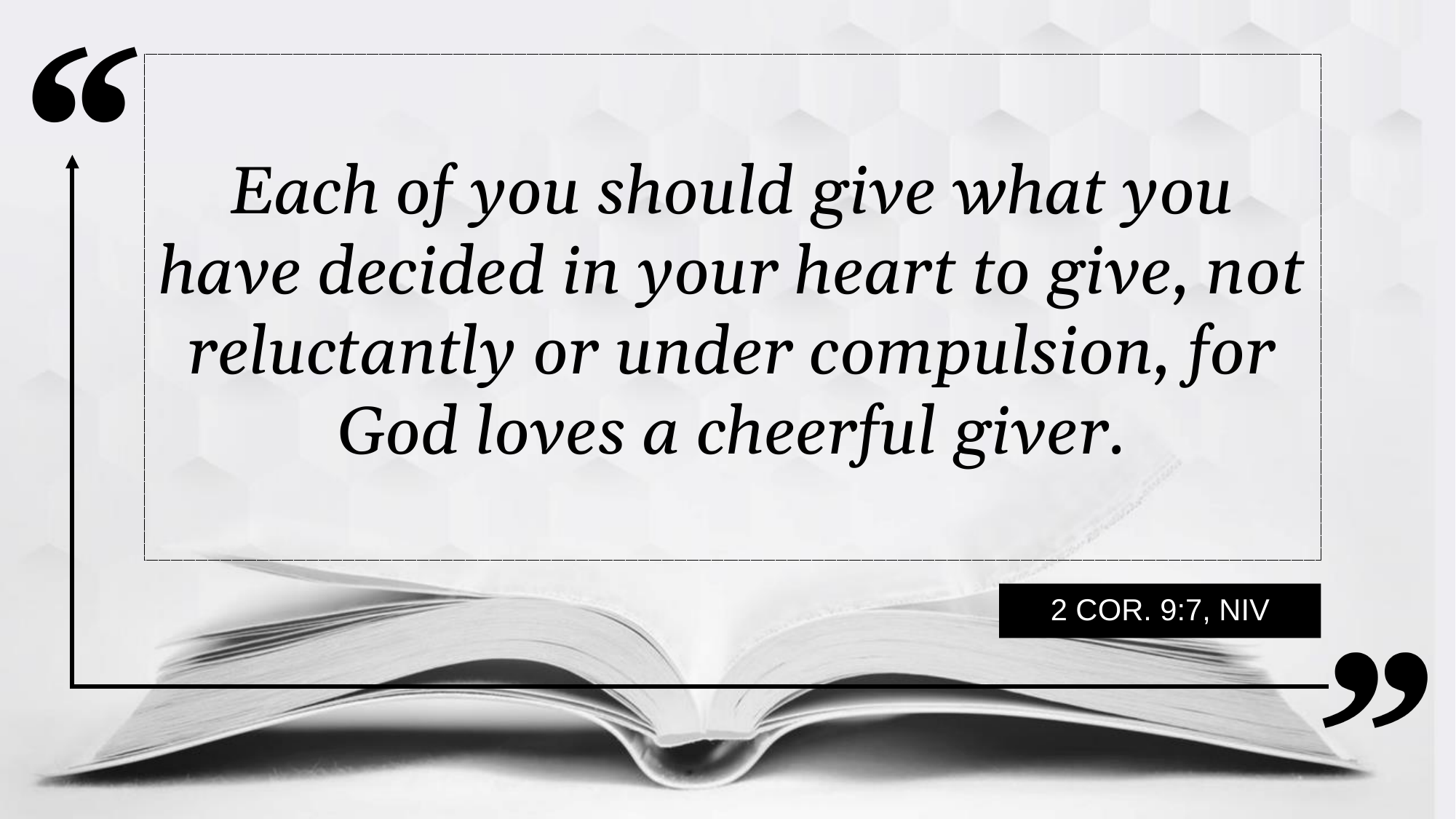

Each of you should give what you have decided in your heart to give, not reluctantly or under compulsion, for God loves a cheerful giver.
2 CoR. 9:7, NIV